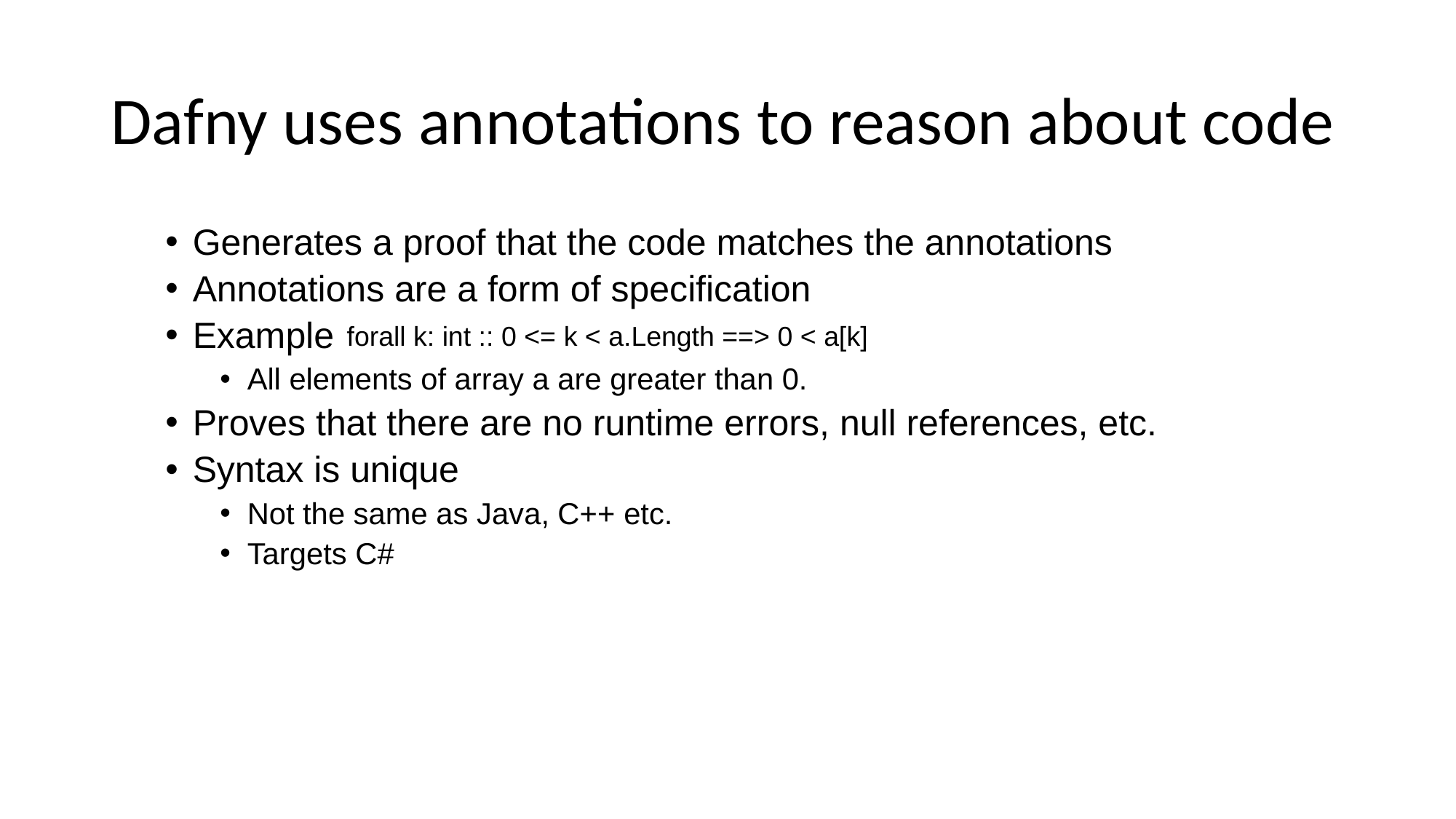

# Dafny uses annotations to reason about code
Generates a proof that the code matches the annotations
Annotations are a form of specification
Example
All elements of array a are greater than 0.
Proves that there are no runtime errors, null references, etc.
Syntax is unique
Not the same as Java, C++ etc.
Targets C#

  forall k: int :: 0 <= k < a.Length ==> 0 < a[k]